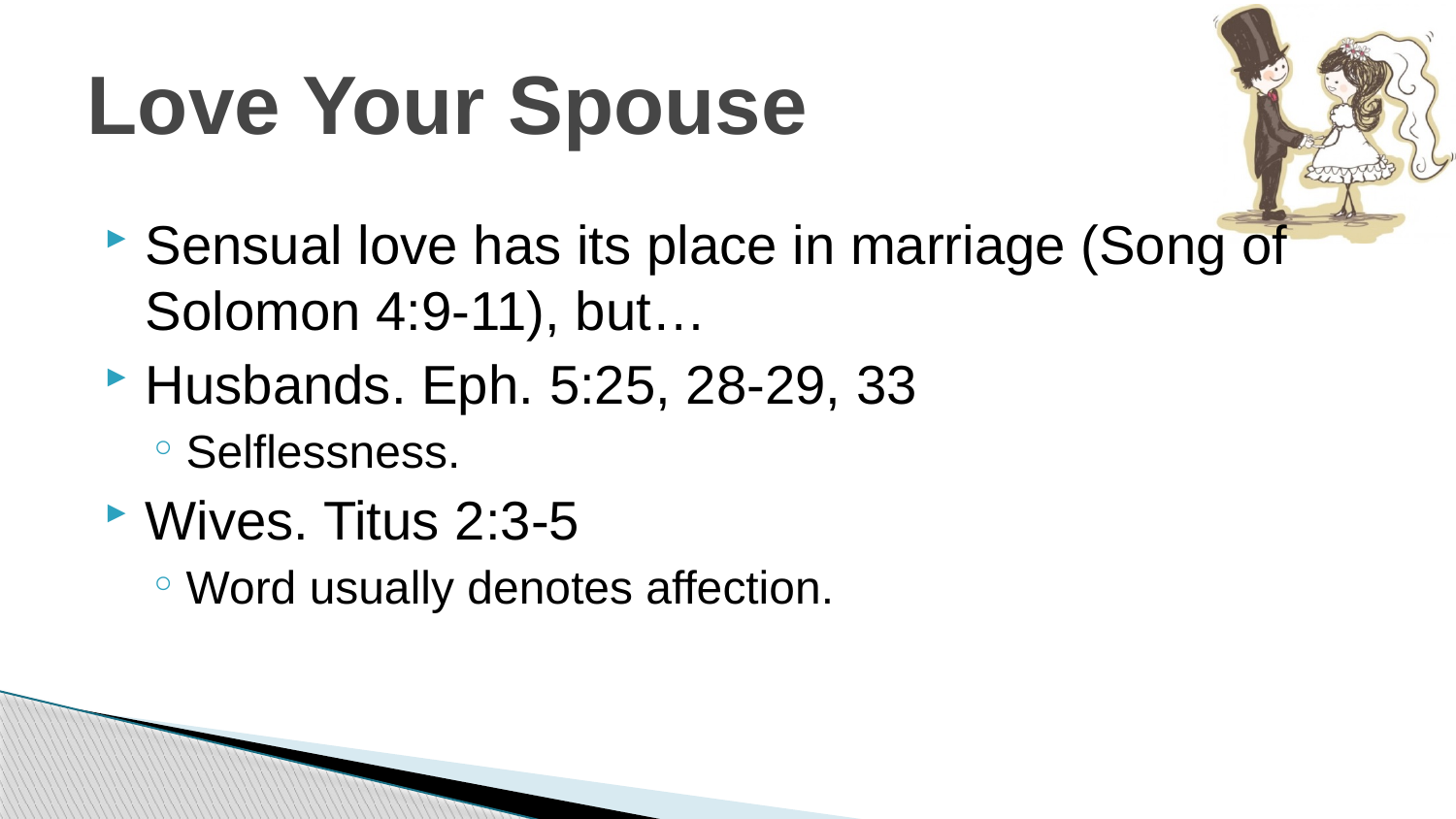

# Love Your Spouse
Sensual love has its place in marriage (Song of Solomon 4:9-11), but…
Husbands. Eph. 5:25, 28-29, 33
Selflessness.
Wives. Titus 2:3-5
Word usually denotes affection.